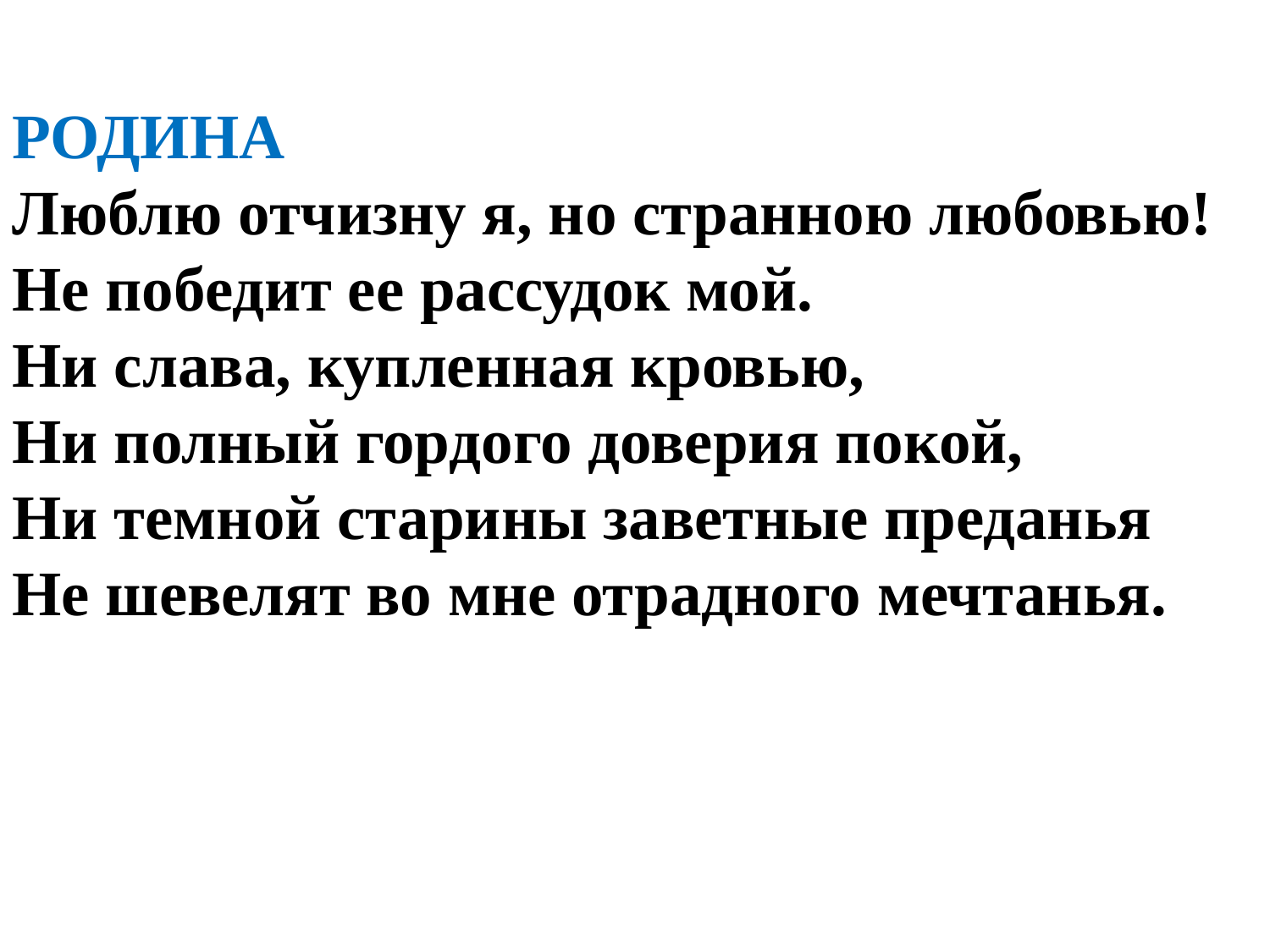

РОДИНА
Люблю отчизну я, но странною любовью!
Не победит ее рассудок мой.
Ни слава, купленная кровью,
Ни полный гордого доверия покой,
Ни темной старины заветные преданья
Не шевелят во мне отрадного мечтанья.